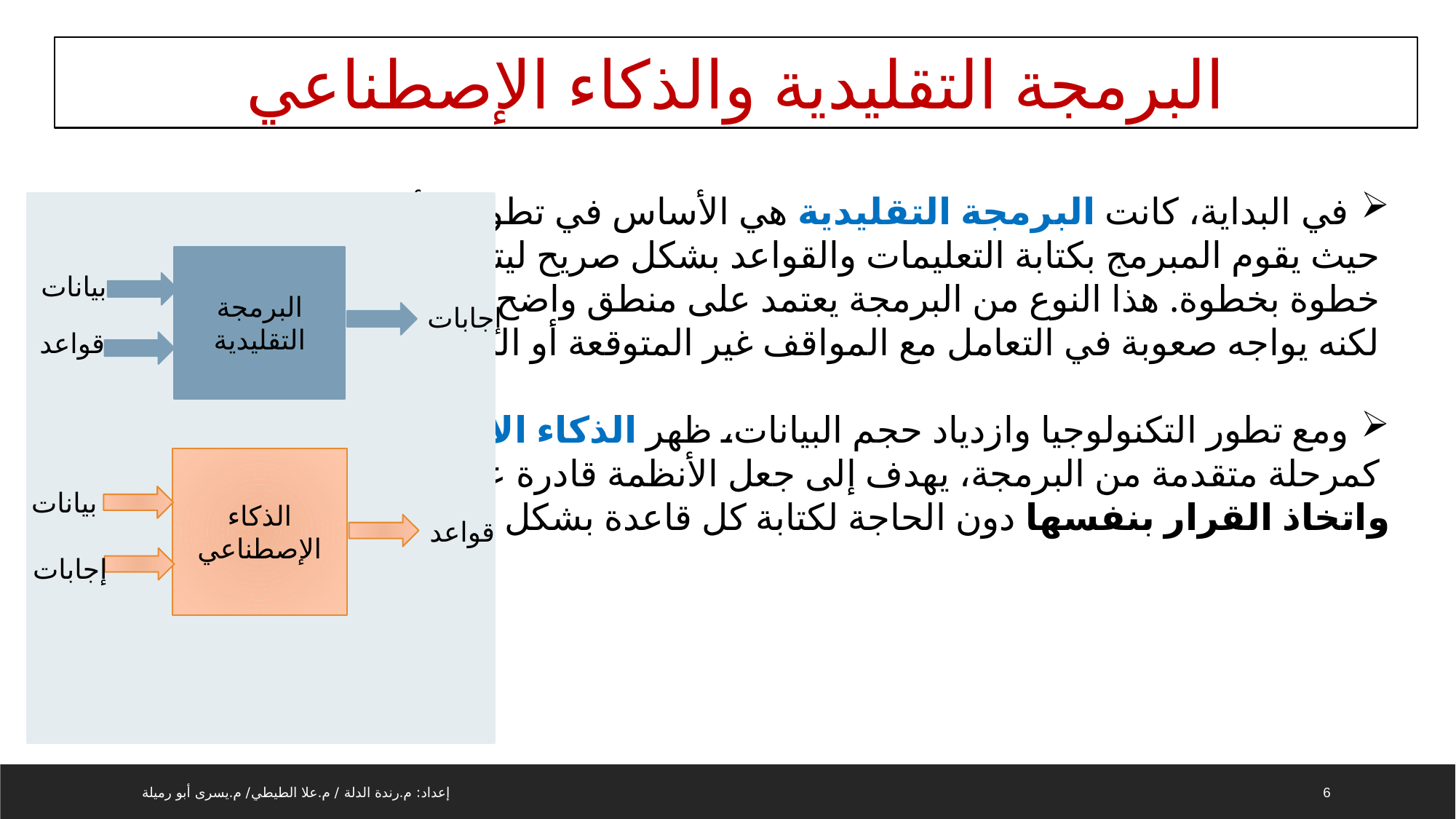

البرمجة التقليدية والذكاء الإصطناعي
في البداية، كانت البرمجة التقليدية هي الأساس في تطوير الأنظمة،
 حيث يقوم المبرمج بكتابة التعليمات والقواعد بشكل صريح ليتم تنفيذها
 خطوة بخطوة. هذا النوع من البرمجة يعتمد على منطق واضح وثابت،
 لكنه يواجه صعوبة في التعامل مع المواقف غير المتوقعة أو البيانات المعقدة.

ومع تطور التكنولوجيا وازدياد حجم البيانات، ظهر الذكاء الاصطناعي
 كمرحلة متقدمة من البرمجة، يهدف إلى جعل الأنظمة قادرة على التعلّم
واتخاذ القرار بنفسها دون الحاجة لكتابة كل قاعدة بشكل مباشر

البرمجة التقليدية
بيانات

إجابات

قواعد

الذكاء الإصطناعي
بيانات

قواعد

إجابات

إعداد: م.رندة الدلة / م.علا الطيطي/ م.يسرى أبو رميلة
6